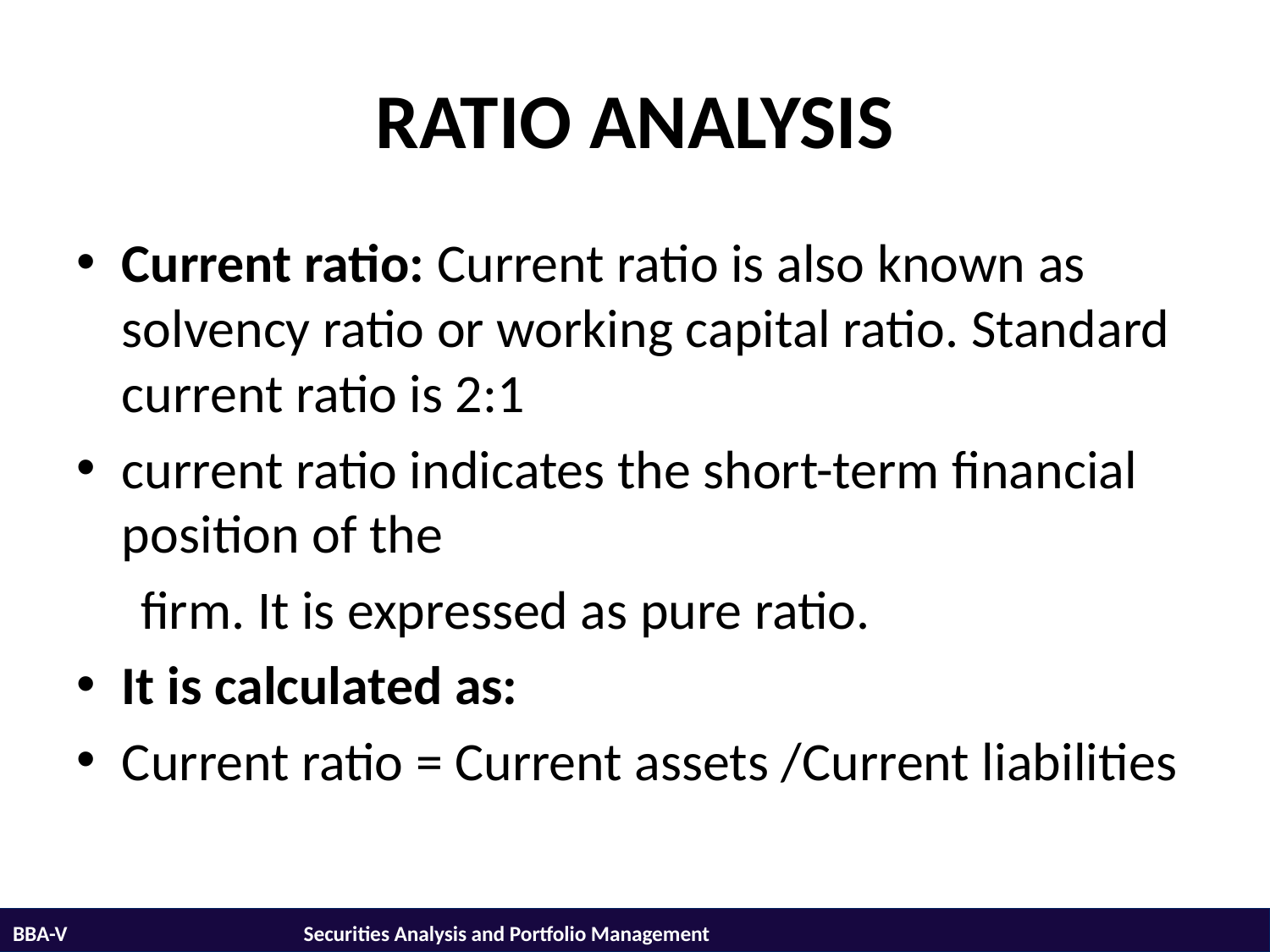

# RATIO ANALYSIS
Current ratio: Current ratio is also known as solvency ratio or working capital ratio. Standard current ratio is 2:1
current ratio indicates the short-term financial position of the
    firm. It is expressed as pure ratio.
It is calculated as:
Current ratio = Current assets /Current liabilities

BBA-V			                                                                                                      Securities Analysis and Portfolio Management